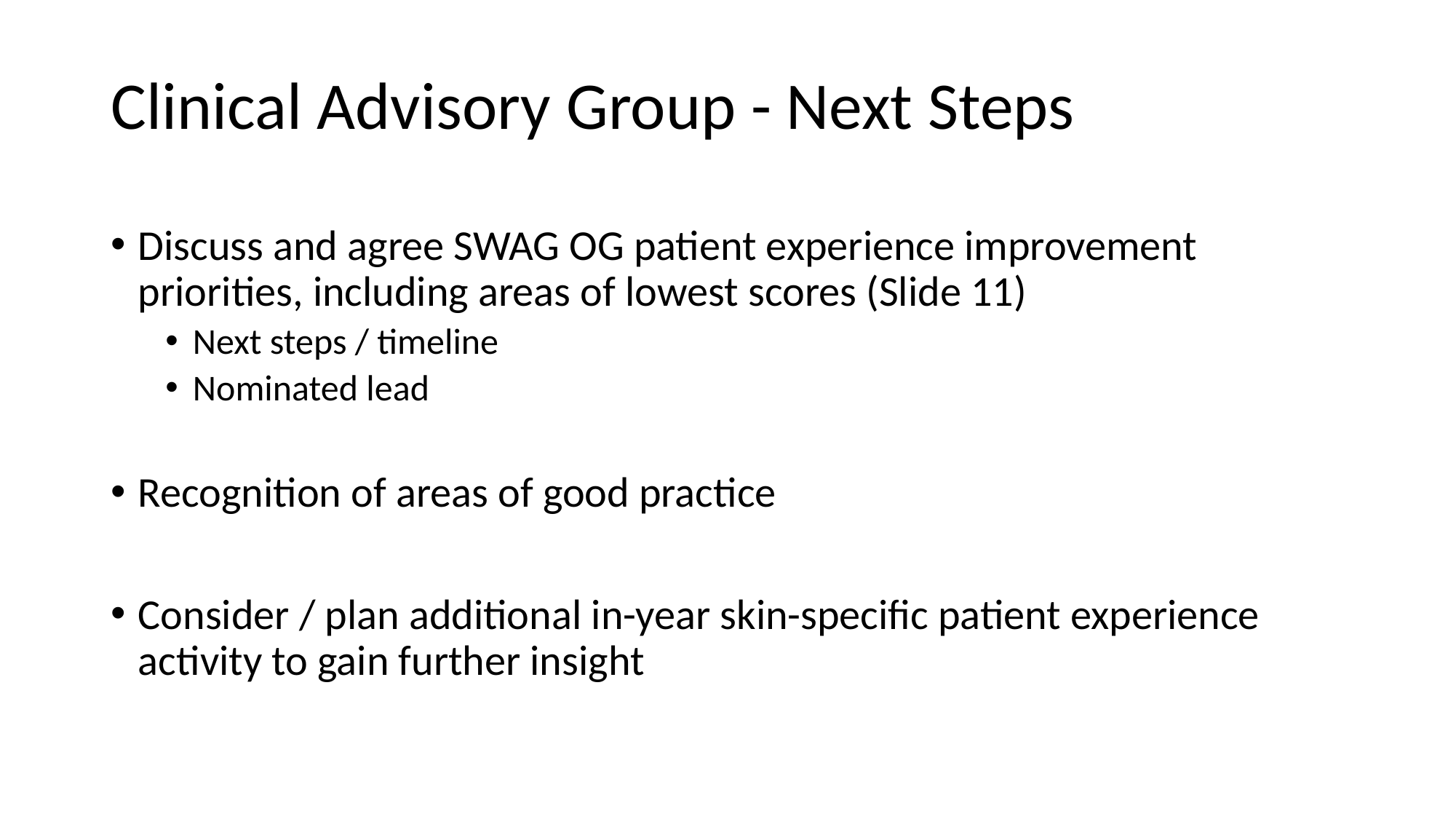

# Clinical Advisory Group - Next Steps
Discuss and agree SWAG OG patient experience improvement priorities, including areas of lowest scores (Slide 11)
Next steps / timeline
Nominated lead

Recognition of areas of good practice

Consider / plan additional in-year skin-specific patient experience activity to gain further insight